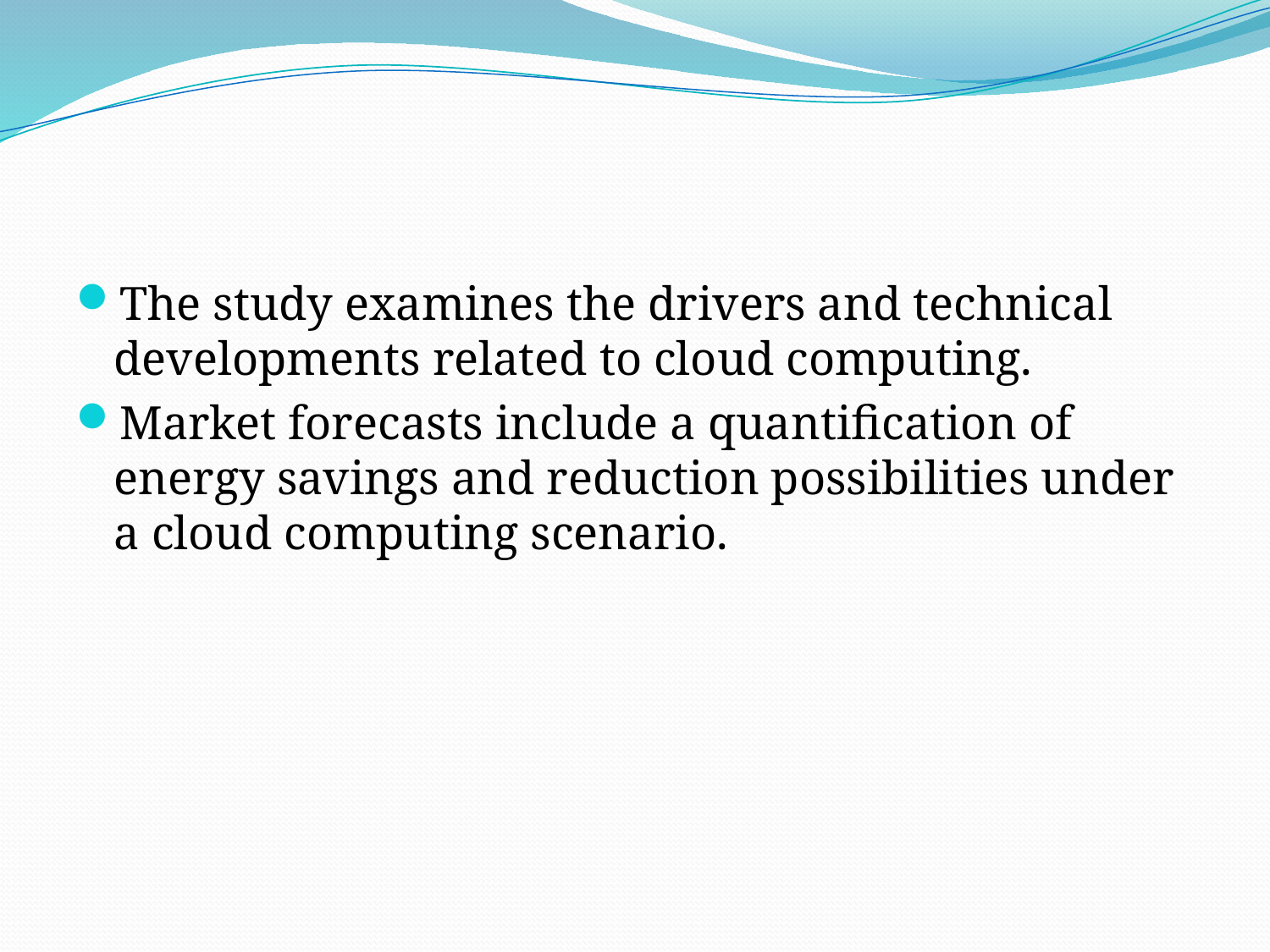

#
The study examines the drivers and technical developments related to cloud computing.
Market forecasts include a quantification of energy savings and reduction possibilities under a cloud computing scenario.